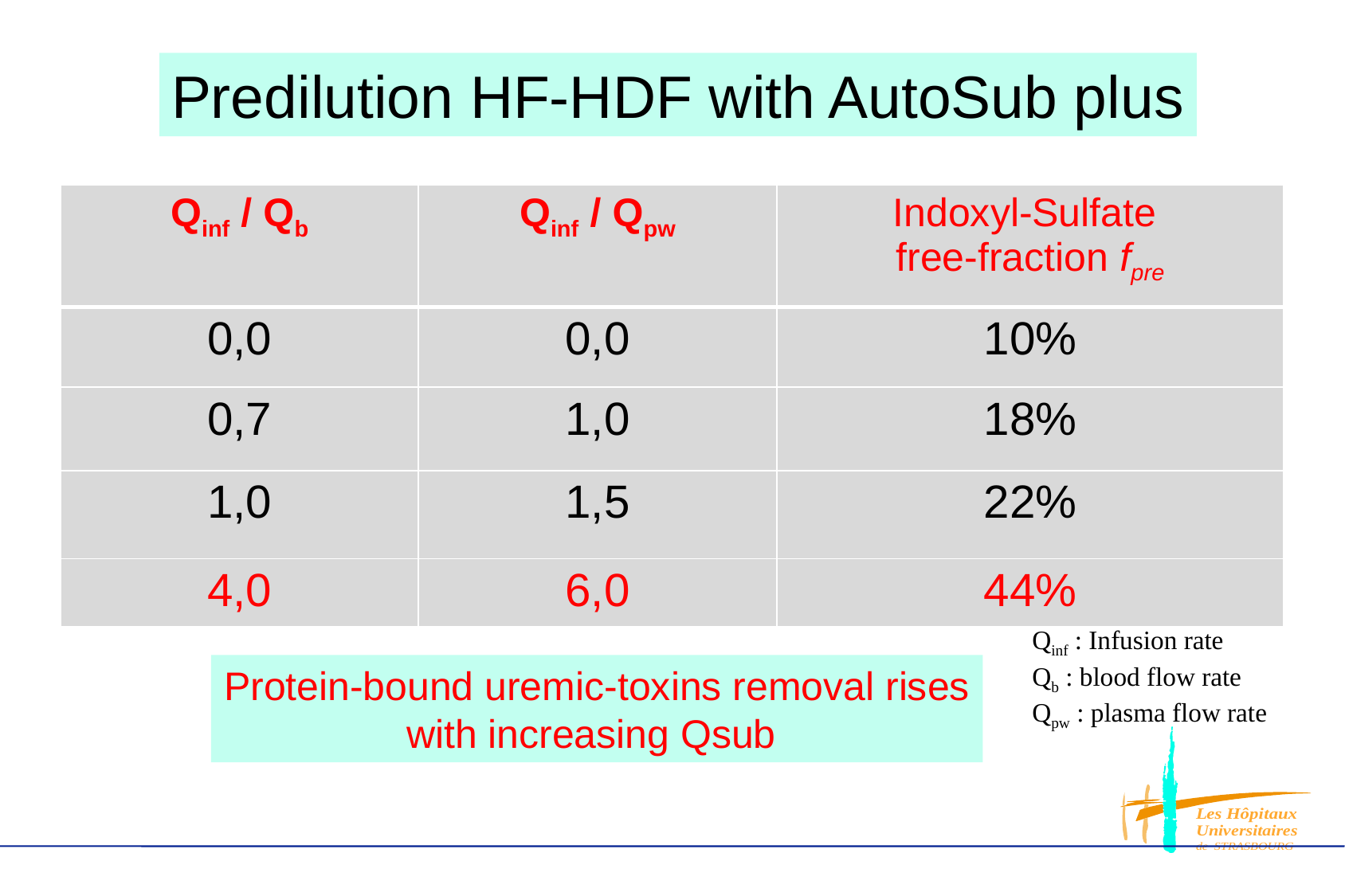

Predilution HF-HDF with AutoSub plus
| Qinf / Qb | Qinf / Qpw | Indoxyl-Sulfate free-fraction fpre |
| --- | --- | --- |
| 0,0 | 0,0 | 10% |
| 0,7 | 1,0 | 18% |
| 1,0 | 1,5 | 22% |
| 4,0 | 6,0 | 44% |
Qinf : Infusion rate
Qb : blood flow rate
Qpw : plasma flow rate
Protein-bound uremic-toxins removal rises with increasing Qsub